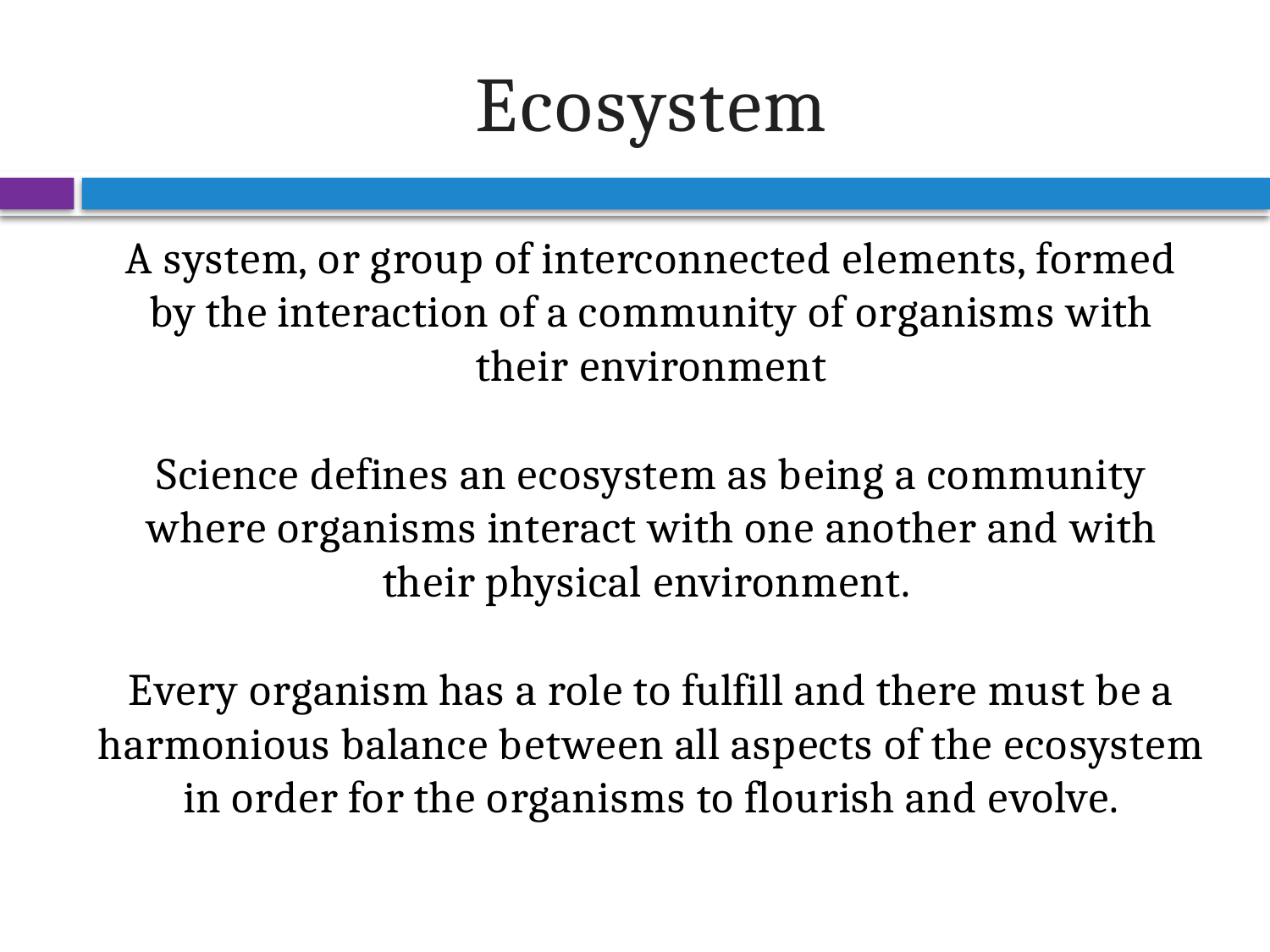

# Ecosystem
A system, or group of interconnected elements, formed by the interaction of a community of organisms with their environment

Science defines an ecosystem as being a community where organisms interact with one another and with their physical environment.

Every organism has a role to fulfill and there must be a harmonious balance between all aspects of the ecosystem in order for the organisms to flourish and evolve.